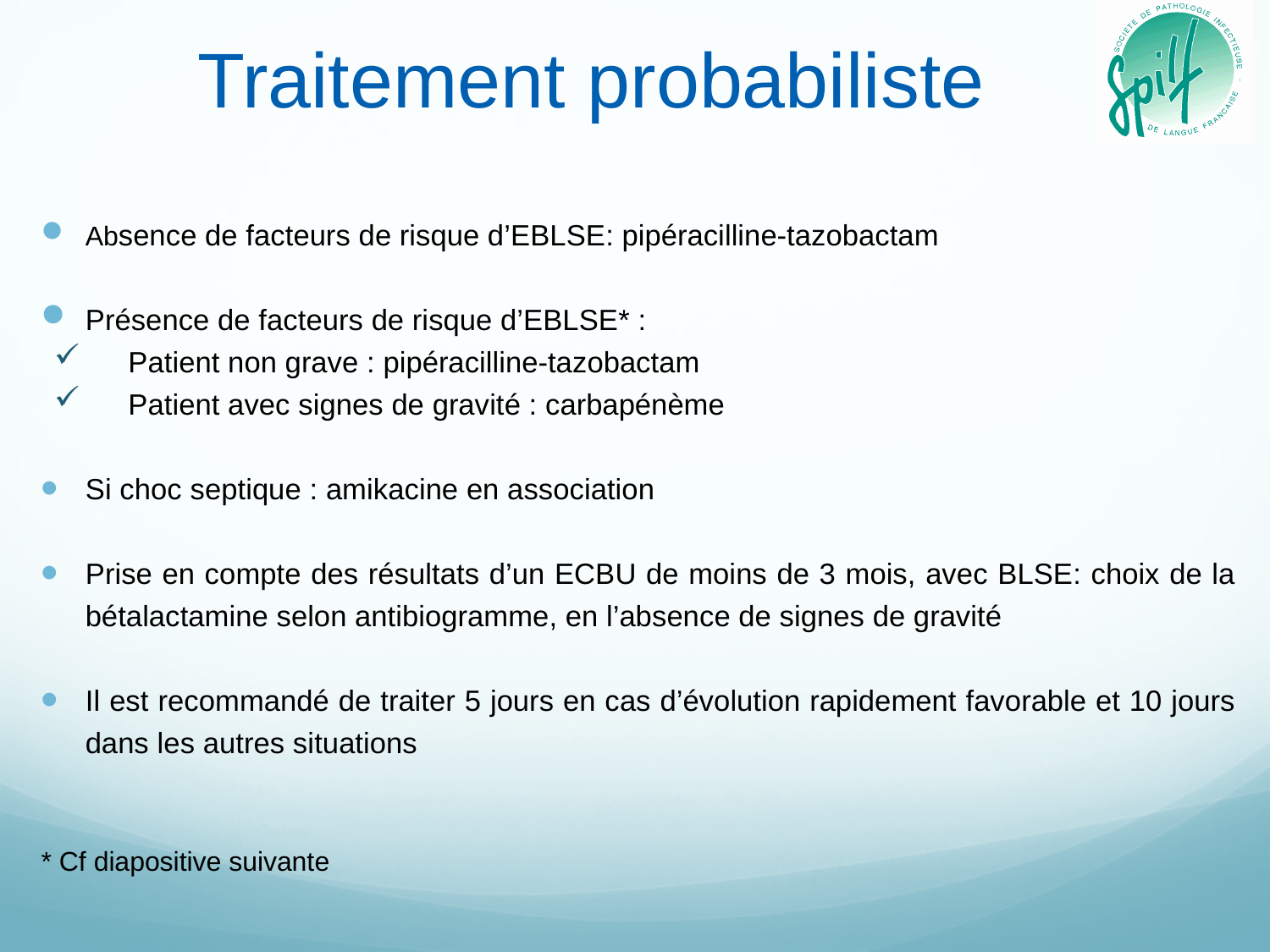

# Traitement probabiliste

Absence de facteurs de risque d’EBLSE: pipéracilline-tazobactam

Présence de facteurs de risque d’EBLSE* :
Patient non grave : pipéracilline-tazobactam
Patient avec signes de gravité : carbapénème

Si choc septique : amikacine en association

Prise en compte des résultats d’un ECBU de moins de 3 mois, avec BLSE: choix de la bétalactamine selon antibiogramme, en l’absence de signes de gravité

Il est recommandé de traiter 5 jours en cas d’évolution rapidement favorable et 10 jours dans les autres situations

* Cf diapositive suivante